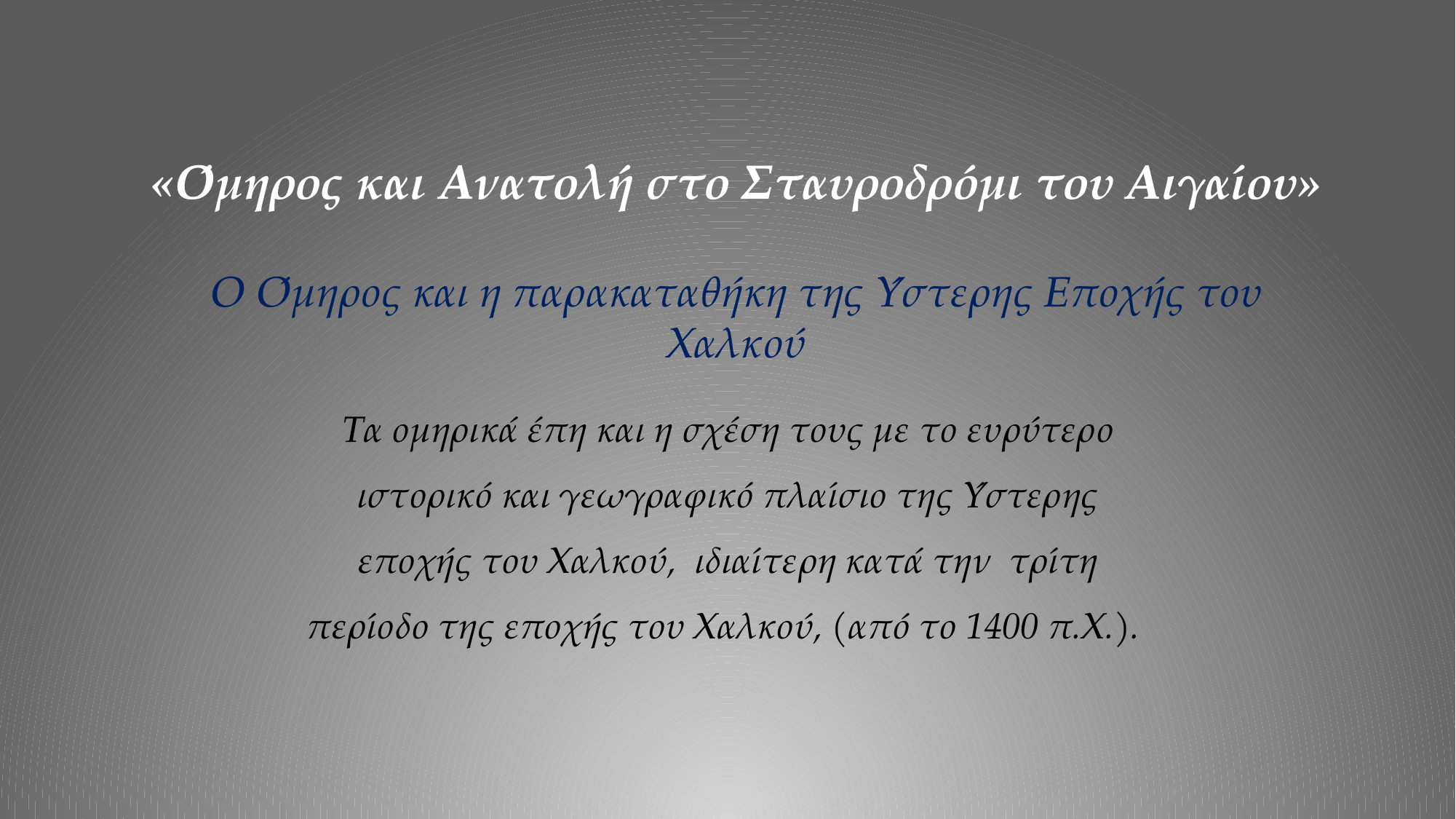

«Όμηρος και Ανατολή στο Σταυροδρόμι του Αιγαίου»
Ο Όμηρος και η παρακαταθήκη της Ύστερης Εποχής του Χαλκού
Τα ομηρικά έπη και η σχέση τους με το ευρύτερο ιστορικό και γεωγραφικό πλαίσιο της Ύστερης εποχής του Χαλκού,  ιδιαίτερη κατά την  τρίτη περίοδο της εποχής του Χαλκού, (από το 1400 π.Χ.).